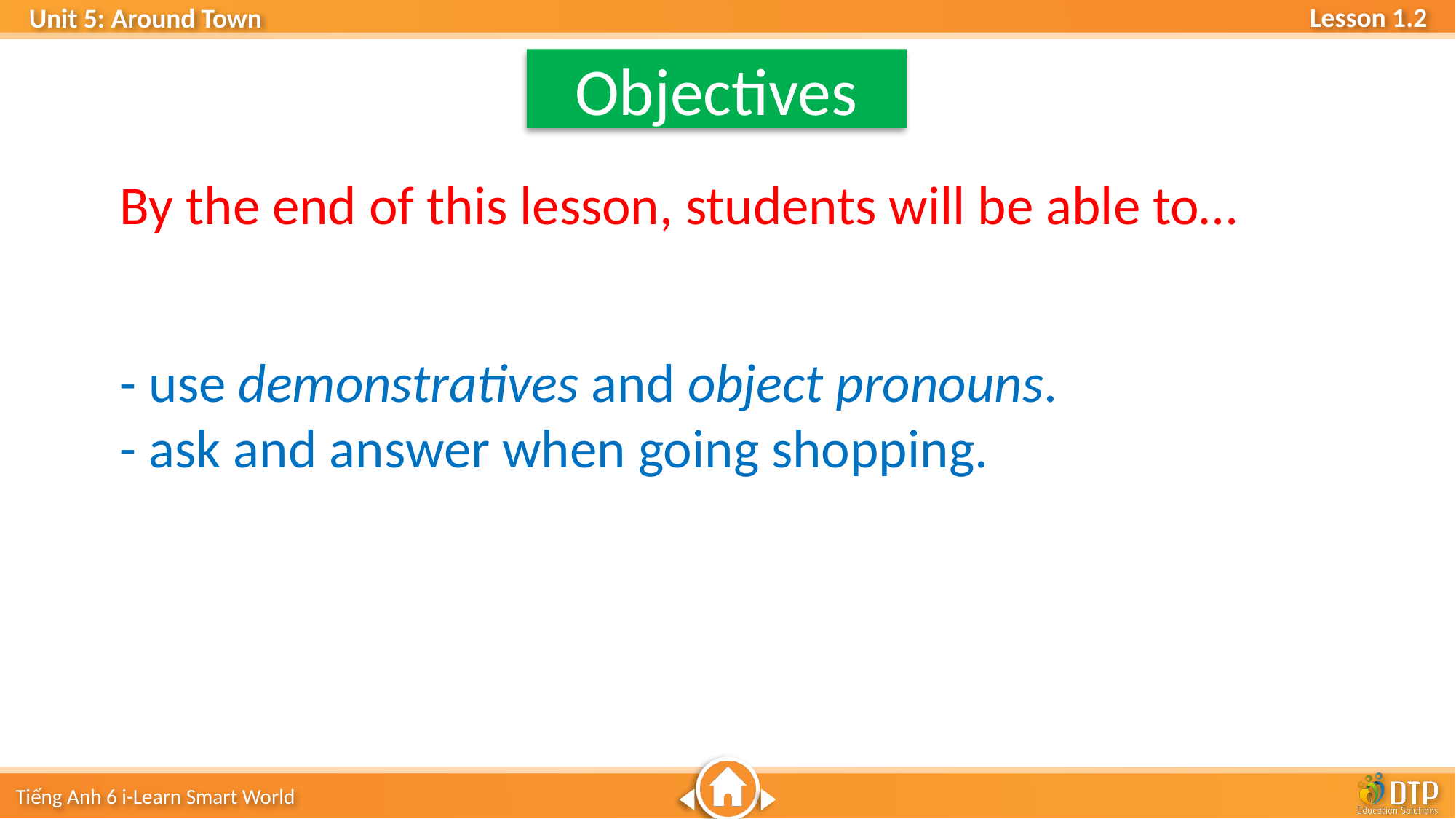

Objectives
By the end of this lesson, students will be able to…

- use demonstratives and object pronouns.
- ask and answer when going shopping.